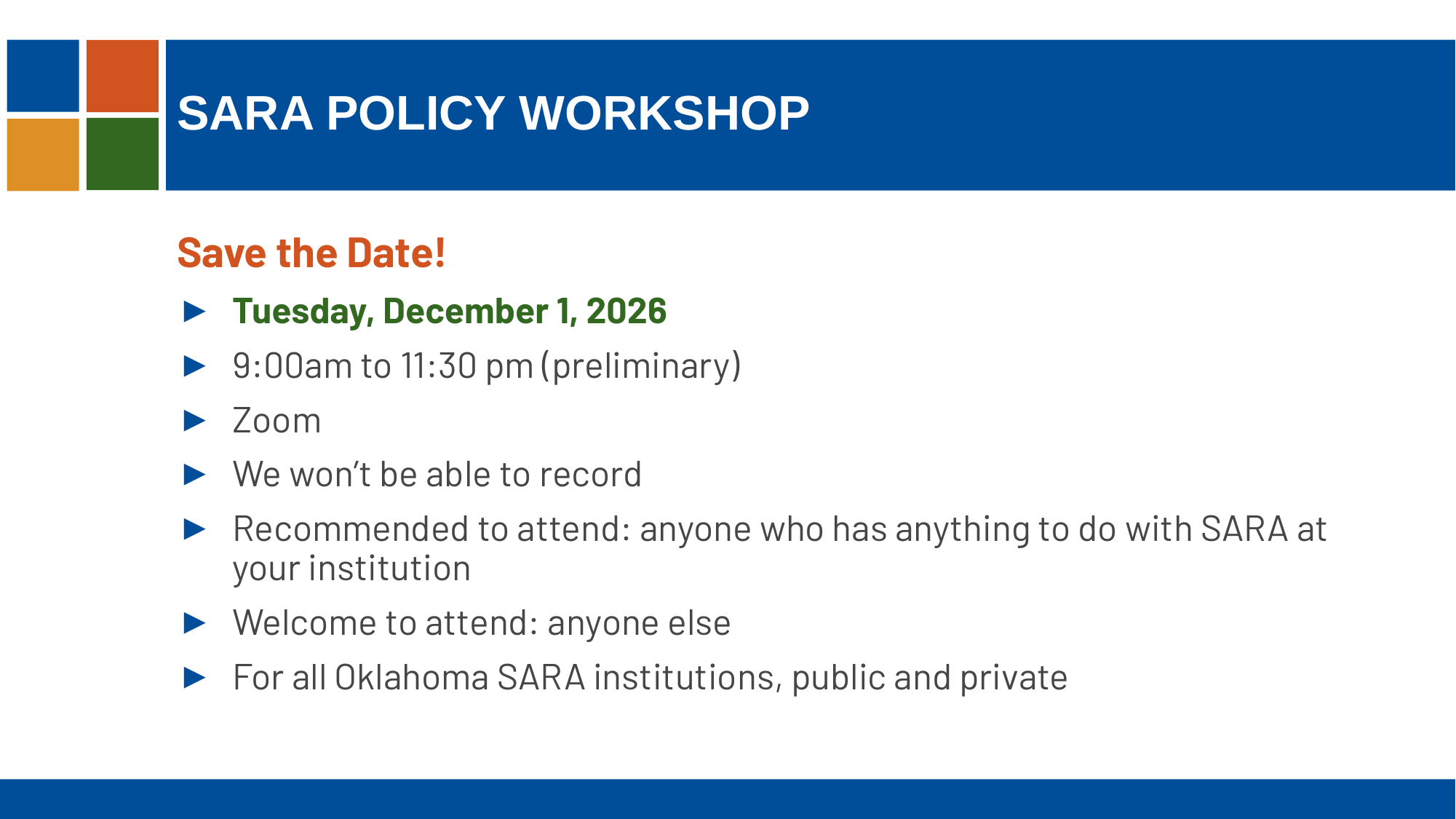

# SARA POLICY WORKSHOP
Save the Date!
Tuesday, December 1, 2026
9:00am to 11:30 pm (preliminary)
Zoom
We won’t be able to record
Recommended to attend: anyone who has anything to do with SARA at your institution
Welcome to attend: anyone else
For all Oklahoma SARA institutions, public and private